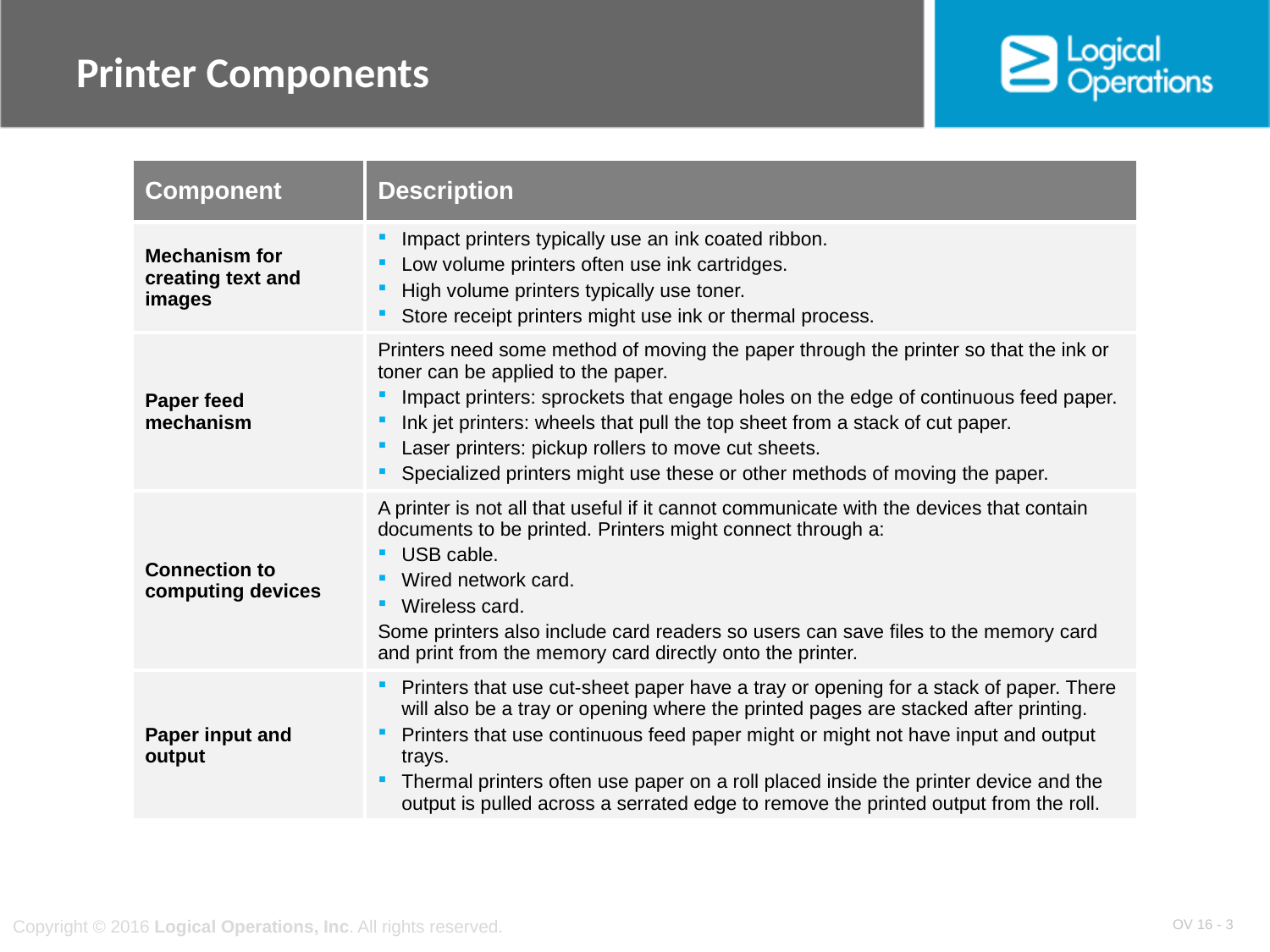

# Printer Components
| Component | Description |
| --- | --- |
| Mechanism for creating text and images | Impact printers typically use an ink coated ribbon. Low volume printers often use ink cartridges. High volume printers typically use toner. Store receipt printers might use ink or thermal process. |
| Paper feed mechanism | Printers need some method of moving the paper through the printer so that the ink or toner can be applied to the paper. Impact printers: sprockets that engage holes on the edge of continuous feed paper. Ink jet printers: wheels that pull the top sheet from a stack of cut paper. Laser printers: pickup rollers to move cut sheets. Specialized printers might use these or other methods of moving the paper. |
| Connection to computing devices | A printer is not all that useful if it cannot communicate with the devices that contain documents to be printed. Printers might connect through a: USB cable. Wired network card. Wireless card. Some printers also include card readers so users can save files to the memory card and print from the memory card directly onto the printer. |
| Paper input and output | Printers that use cut-sheet paper have a tray or opening for a stack of paper. There will also be a tray or opening where the printed pages are stacked after printing. Printers that use continuous feed paper might or might not have input and output trays. Thermal printers often use paper on a roll placed inside the printer device and the output is pulled across a serrated edge to remove the printed output from the roll. |